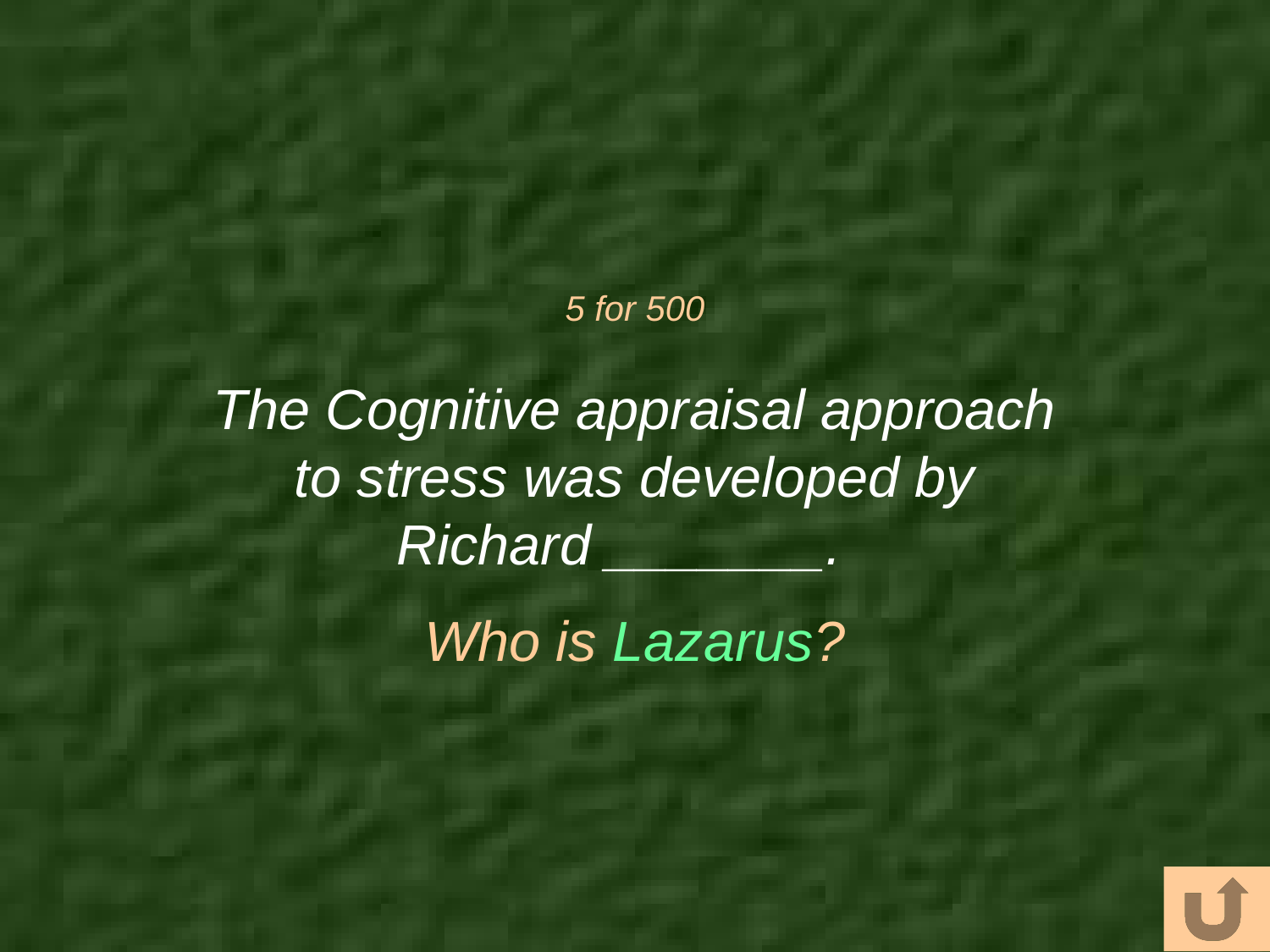

# 5 for 500
The Cognitive appraisal approach to stress was developed by Richard _______.
Who is Lazarus?